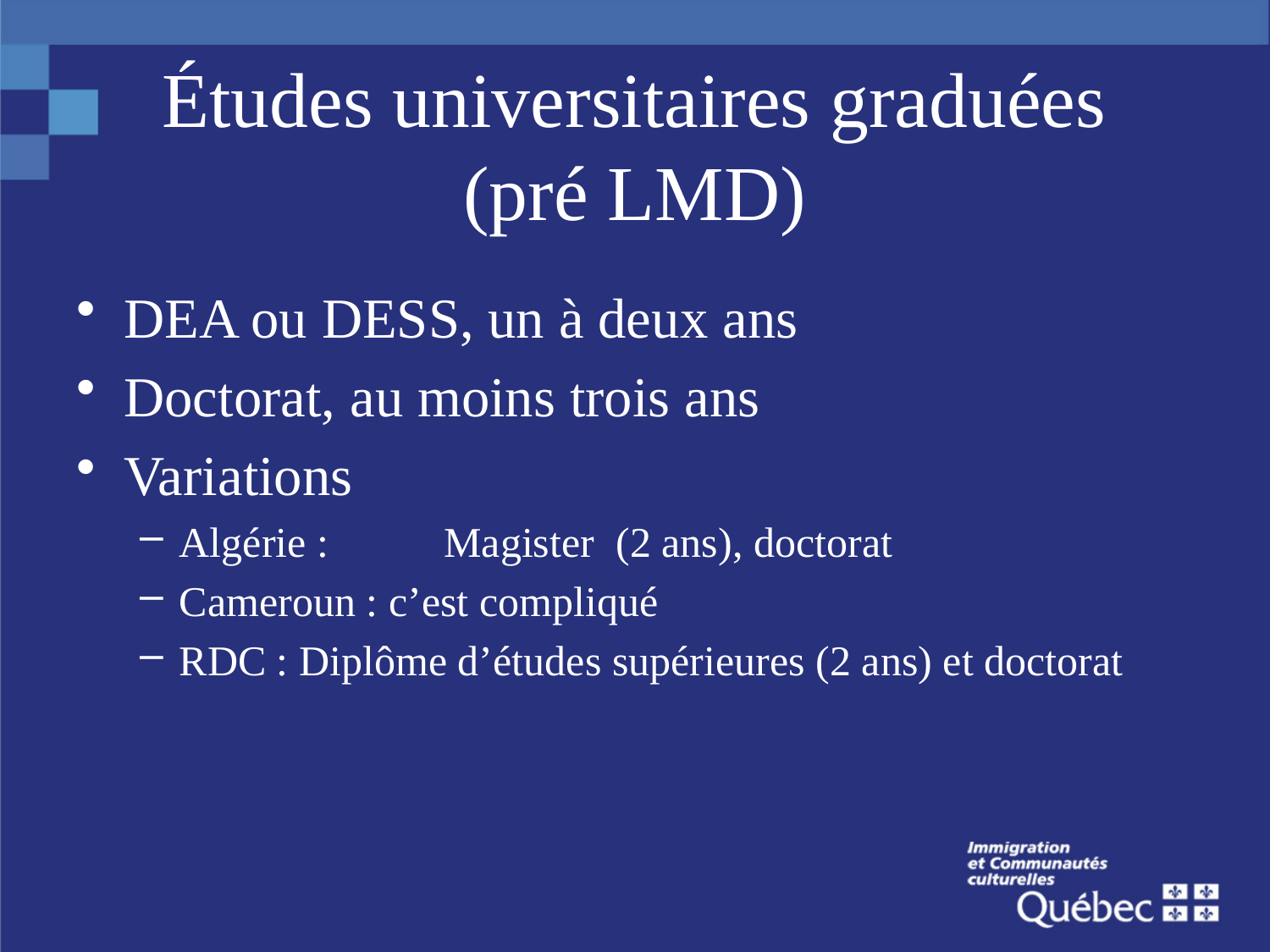

# Études universitaires graduées (pré LMD)
DEA ou DESS, un à deux ans
Doctorat, au moins trois ans
Variations
Algérie :	 Magister  (2 ans), doctorat
Cameroun : c’est compliqué
RDC : Diplôme d’études supérieures (2 ans) et doctorat